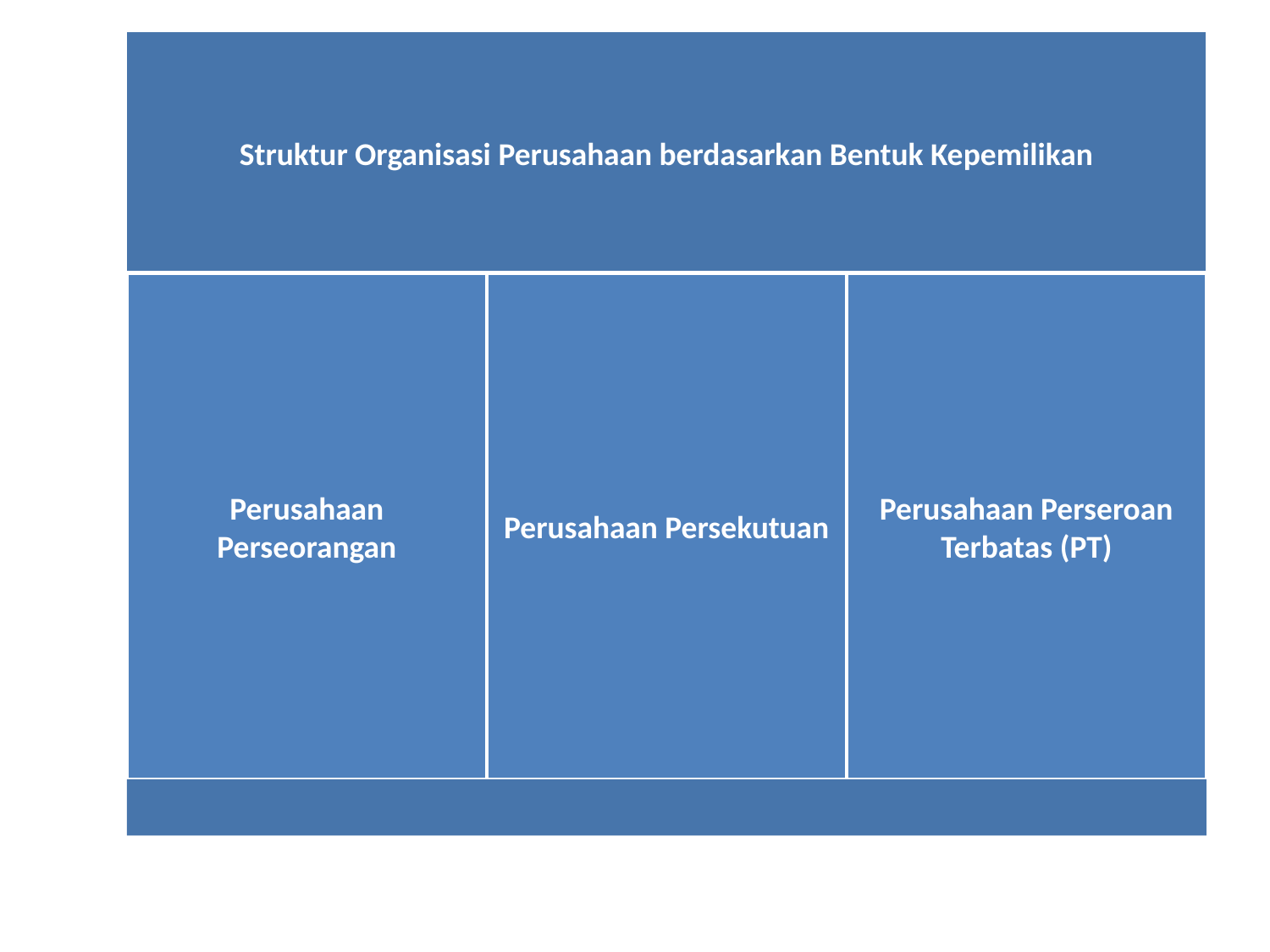

#
Struktur Organisasi Perusahaan berdasarkan Bentuk Kepemilikan
Perusahaan Perseorangan
Perusahaan Persekutuan
Perusahaan Perseroan Terbatas (PT)